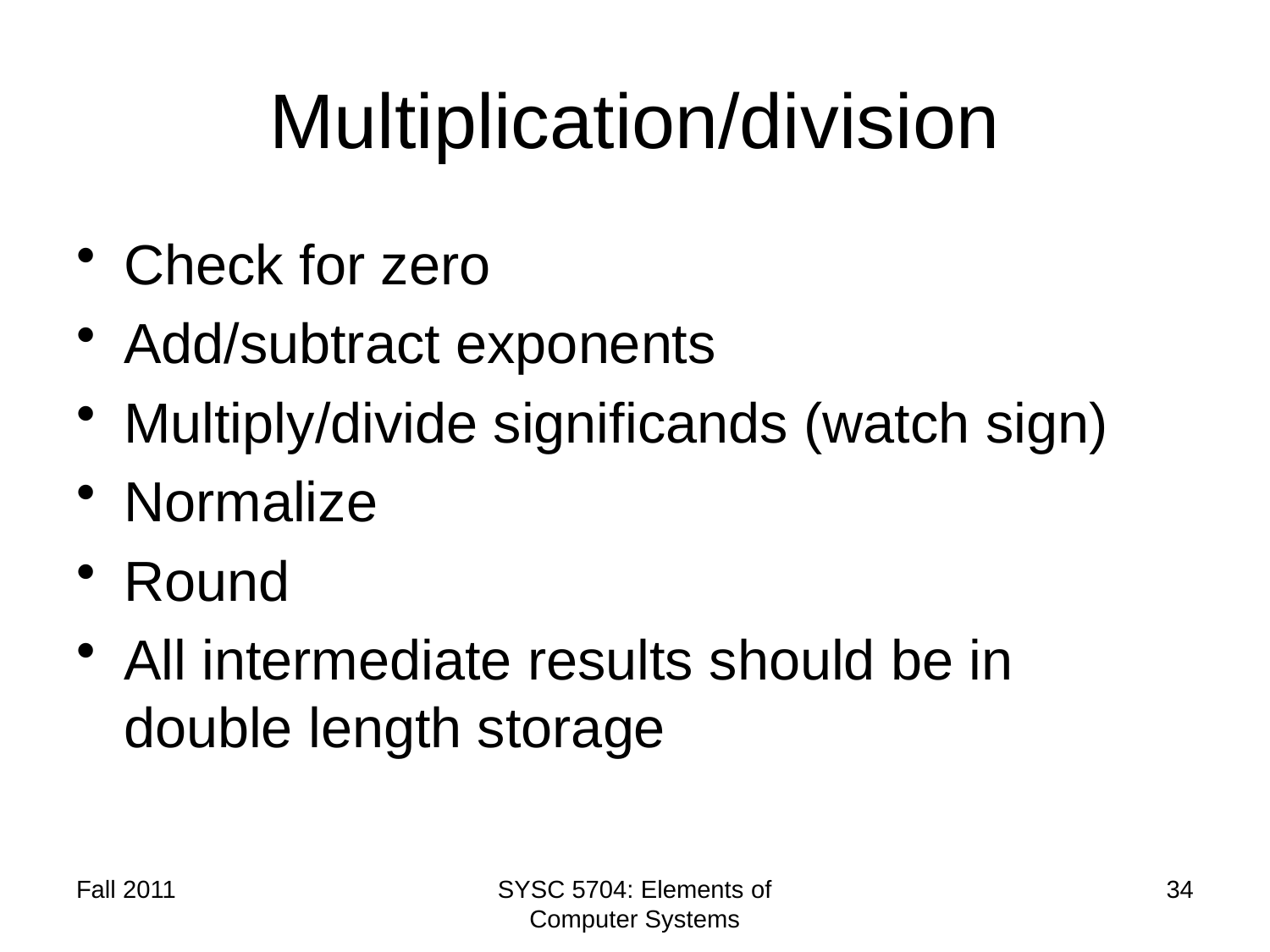

# Multiplication/division
Check for zero
Add/subtract exponents
Multiply/divide significands (watch sign)
Normalize
Round
All intermediate results should be in double length storage

Fall 2011
SYSC 5704: Elements of Computer Systems
34